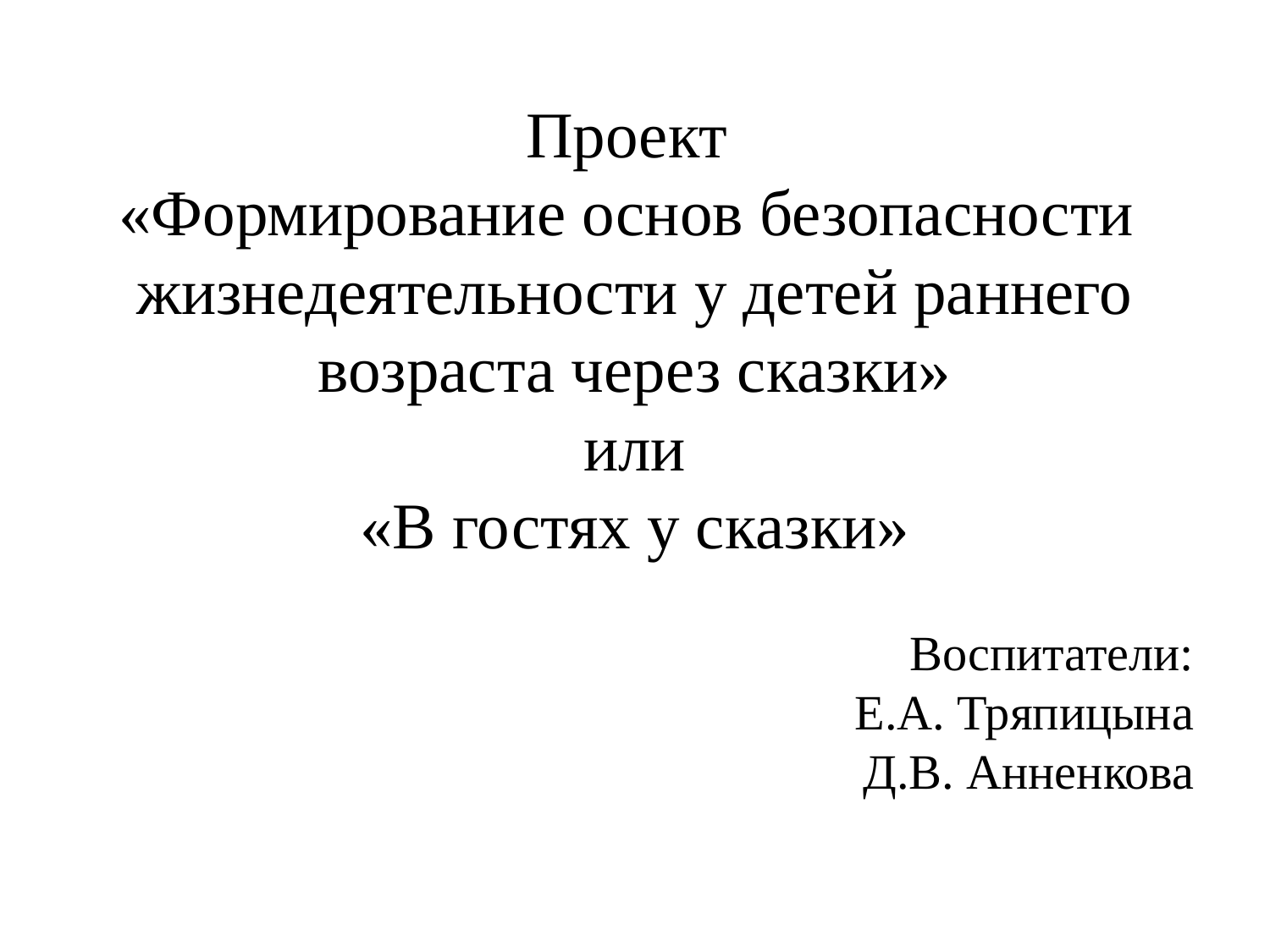

Проект
«Формирование основ безопасности  жизнедеятельности у детей раннего возраста через сказки»
или
«В гостях у сказки»

Воспитатели:
Е.А. Тряпицына
Д.В. Анненкова